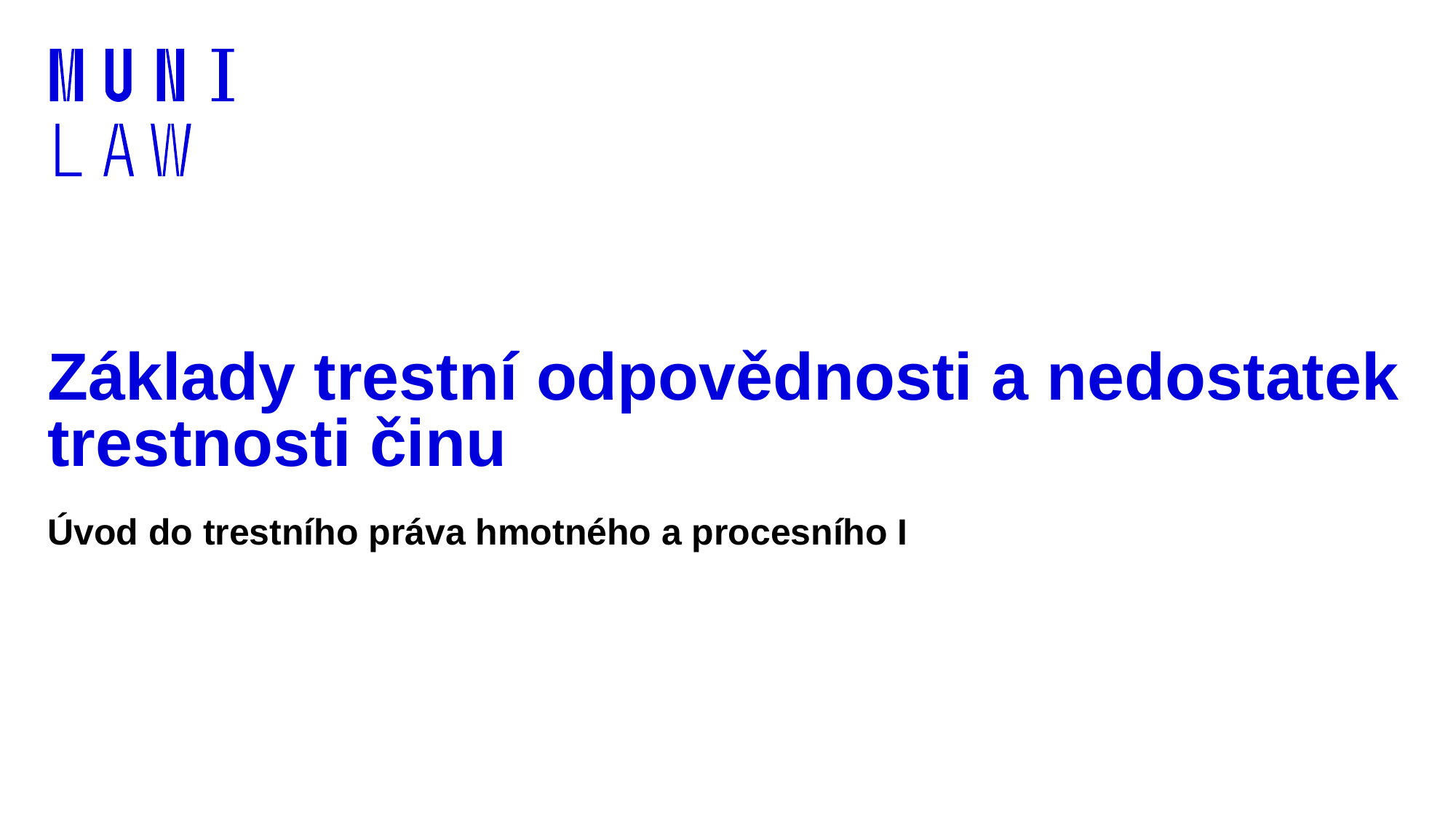

# Základy trestní odpovědnosti a nedostatek trestnosti činu
Úvod do trestního práva hmotného a procesního I